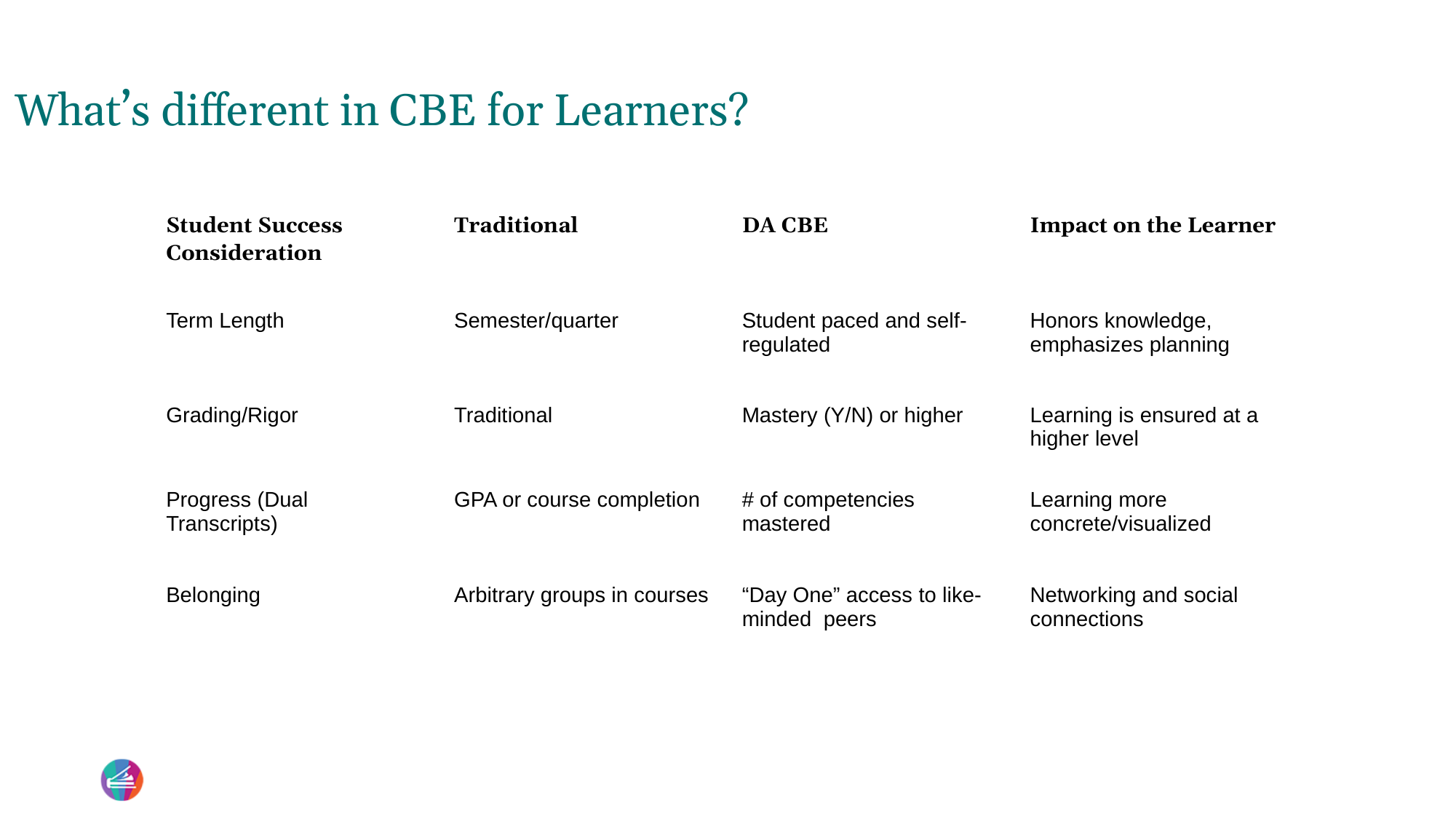

What’s different in CBE for Learners?
| Student Success Consideration | Traditional | DA CBE | Impact on the Learner |
| --- | --- | --- | --- |
| Term Length | Semester/quarter | Student paced and self-regulated | Honors knowledge, emphasizes planning |
| Grading/Rigor | Traditional | Mastery (Y/N) or higher | Learning is ensured at a higher level |
| Progress (Dual Transcripts) | GPA or course completion | # of competencies mastered | Learning more concrete/visualized |
| Belonging | Arbitrary groups in courses | “Day One” access to like-minded peers | Networking and social connections |